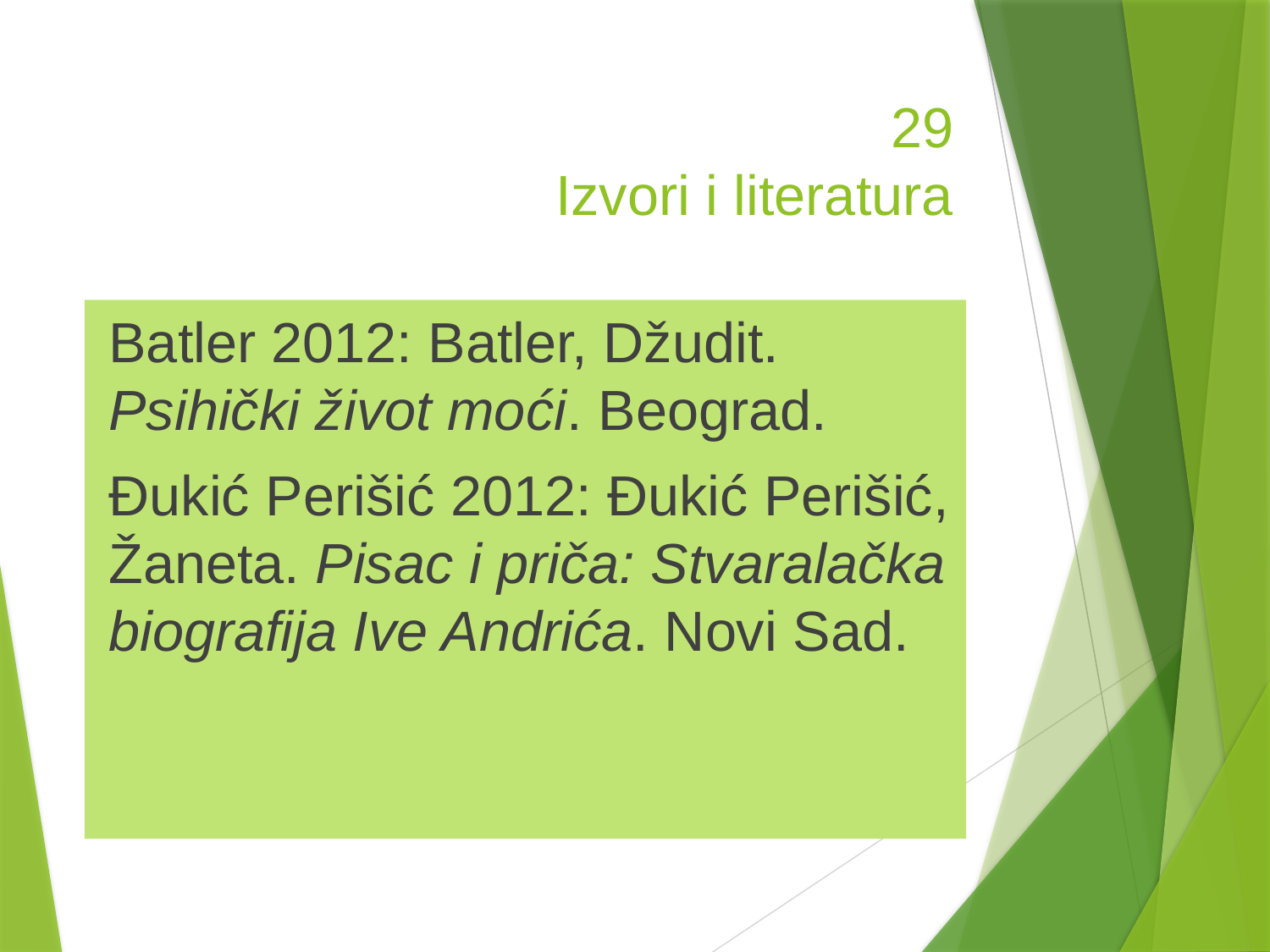

# 29 Izvori i literatura
Batler 2012: Batler, Džudit. Psihički život moći. Beograd.
Đukić Perišić 2012: Đukić Perišić, Žaneta. Pisac i priča: Stvaralačka biografija Ive Andrića. Novi Sad.